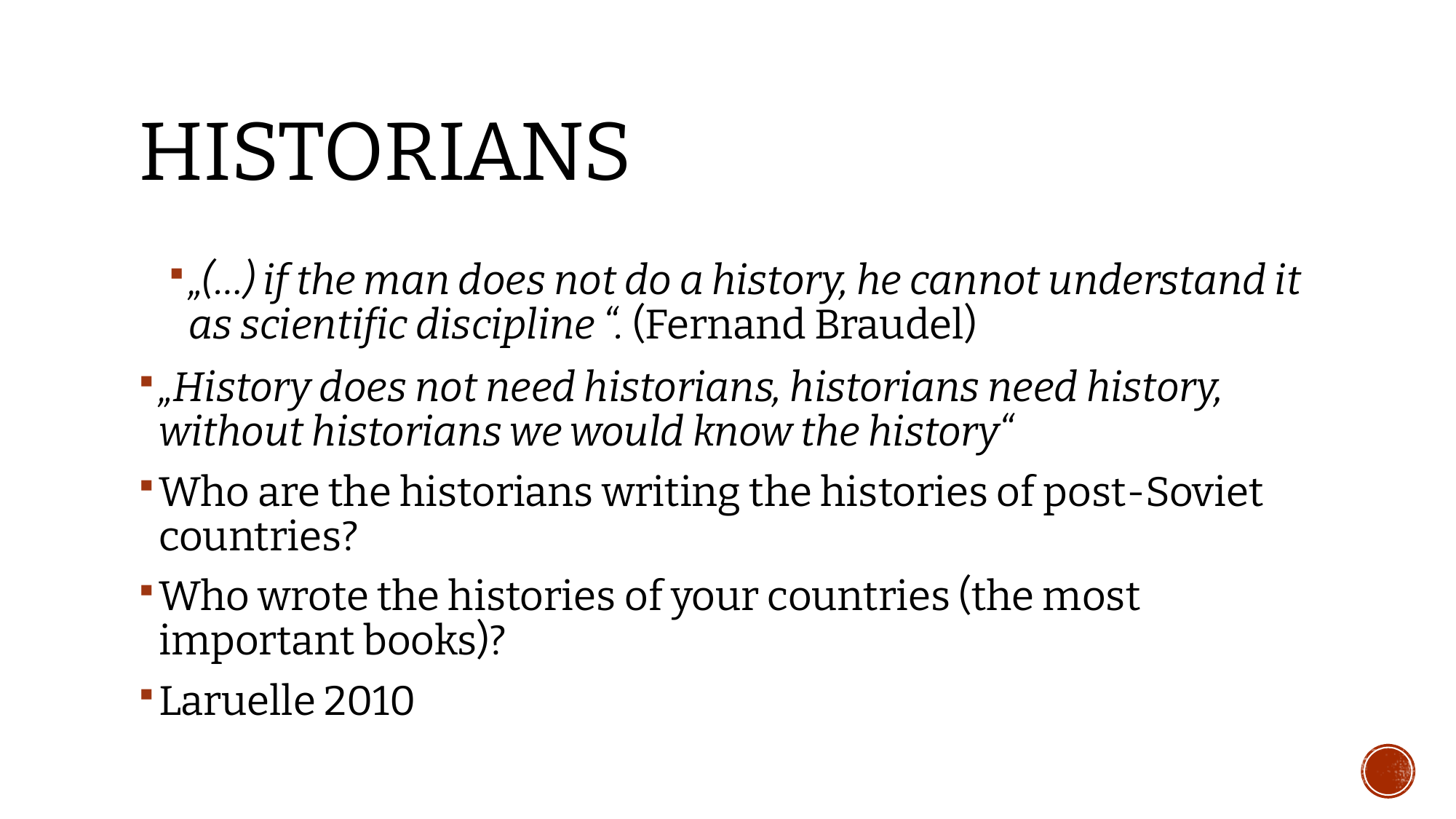

# Historians
„(…) if the man does not do a history, he cannot understand it as scientific discipline “. (Fernand Braudel)
„History does not need historians, historians need history, without historians we would know the history“
Who are the historians writing the histories of post-Soviet countries?
Who wrote the histories of your countries (the most important books)?
Laruelle 2010